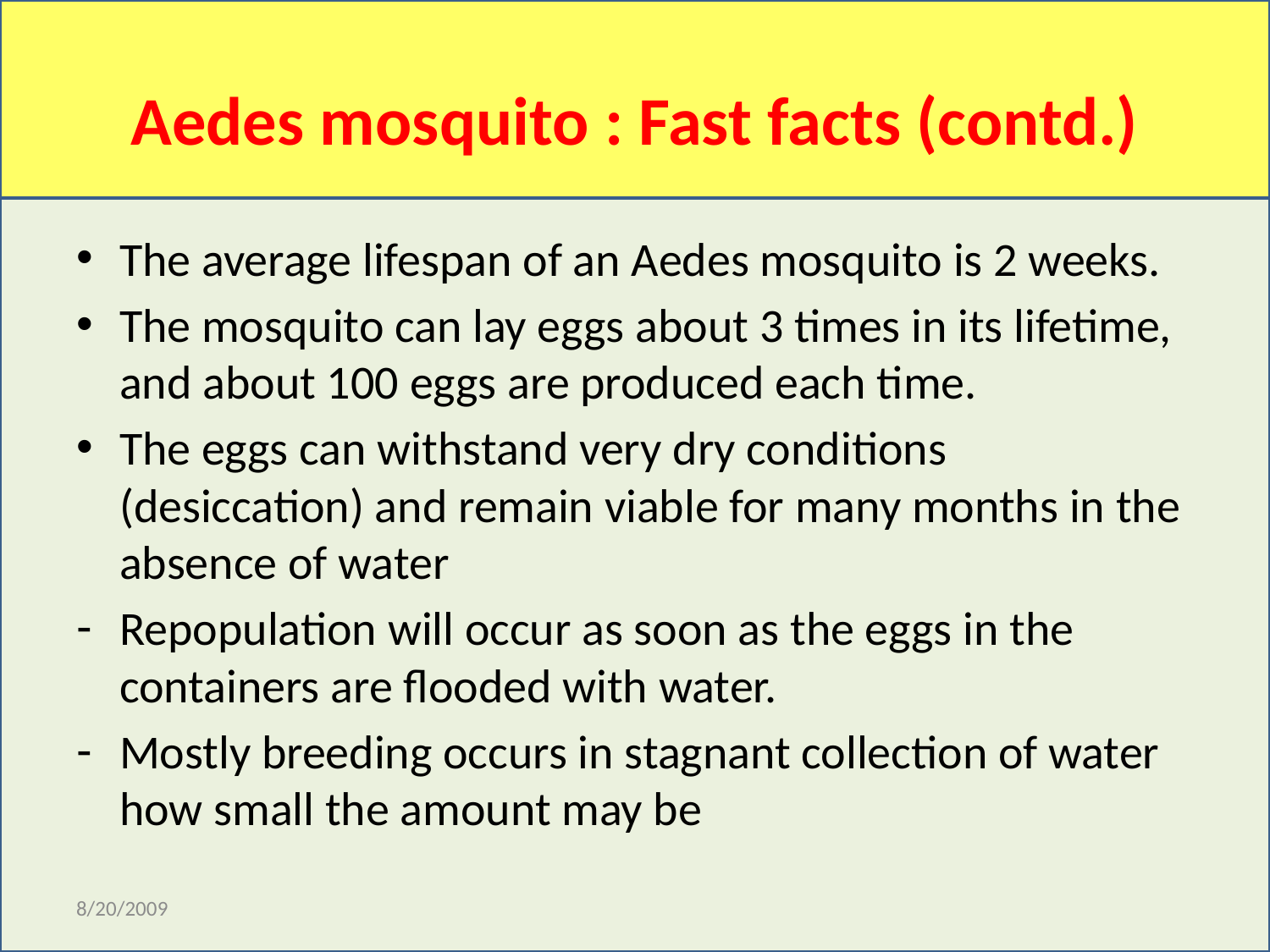

# Aedes mosquito : Fast facts (contd.)

The average lifespan of an Aedes mosquito is 2 weeks.
The mosquito can lay eggs about 3 times in its lifetime, and about 100 eggs are produced each time.
The eggs can withstand very dry conditions (desiccation) and remain viable for many months in the absence of water
Repopulation will occur as soon as the eggs in the containers are flooded with water.
Mostly breeding occurs in stagnant collection of water how small the amount may be
8/20/2009
14